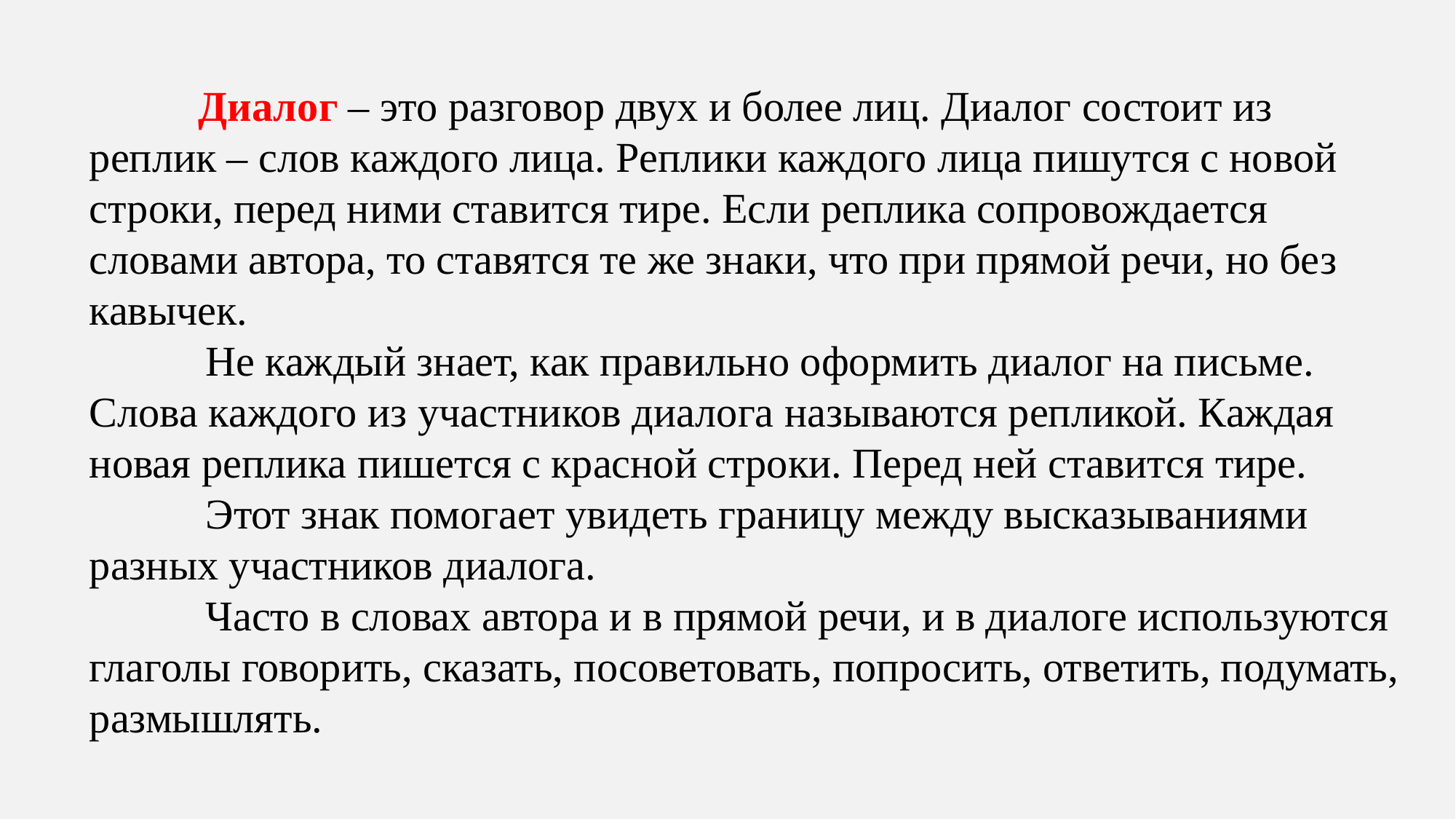

Диалог – это разговор двух и более лиц. Диалог состоит из реплик – слов каждого лица. Реплики каждого лица пишутся с новой строки, перед ними ставится тире. Если реплика сопровождается словами автора, то ставятся те же знаки, что при прямой речи, но без кавычек.
           Не каждый знает, как правильно оформить диалог на письме. Слова каждого из участников диалога называются репликой. Каждая новая реплика пишется с красной строки. Перед ней ставится тире.
           Этот знак помогает увидеть границу между высказываниями разных участников диалога.
           Часто в словах автора и в прямой речи, и в диалоге используются глаголы говорить, сказать, посоветовать, попросить, ответить, подумать, размышлять.